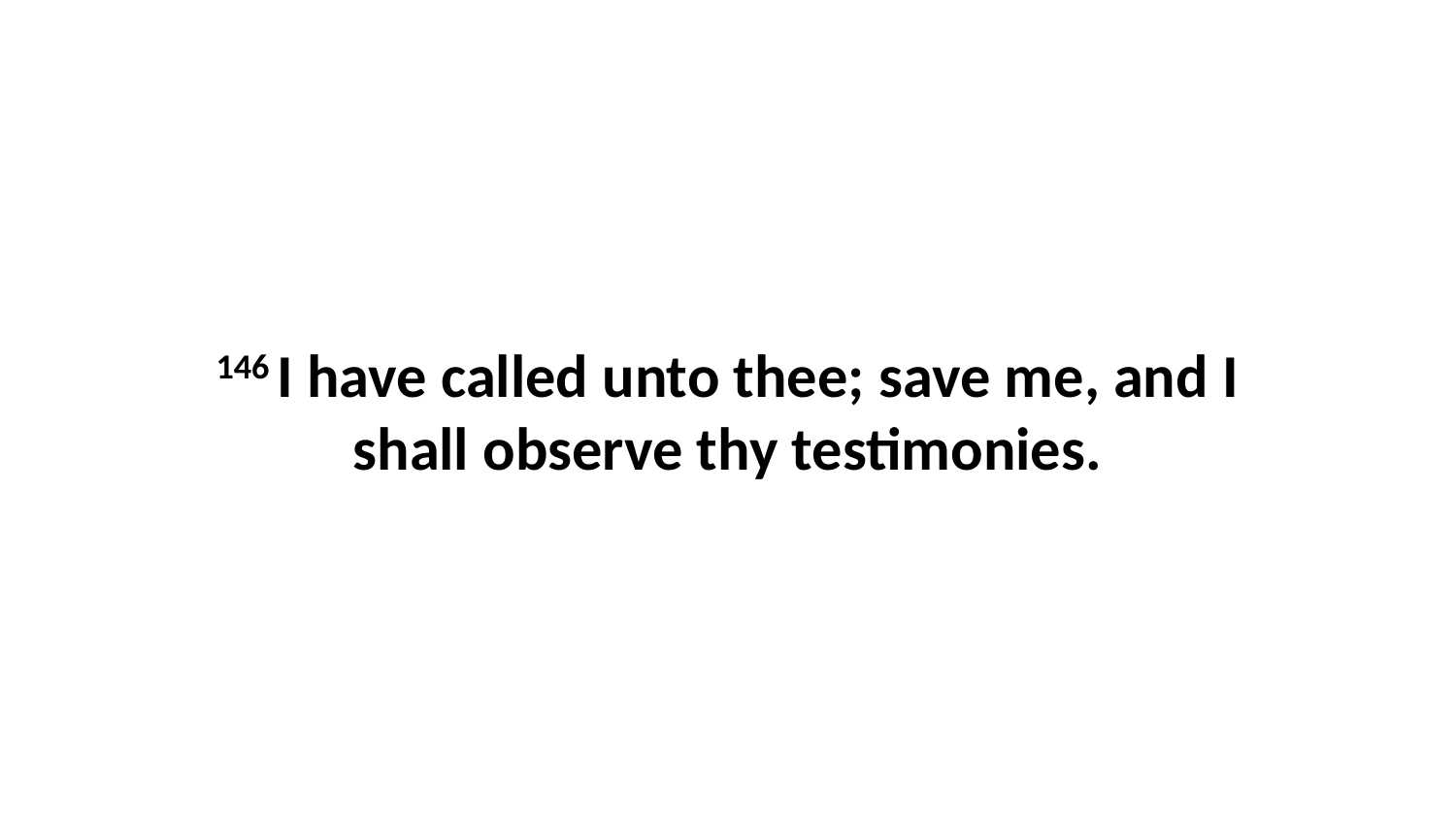

146 I have called unto thee; save me, and I shall observe thy testimonies.